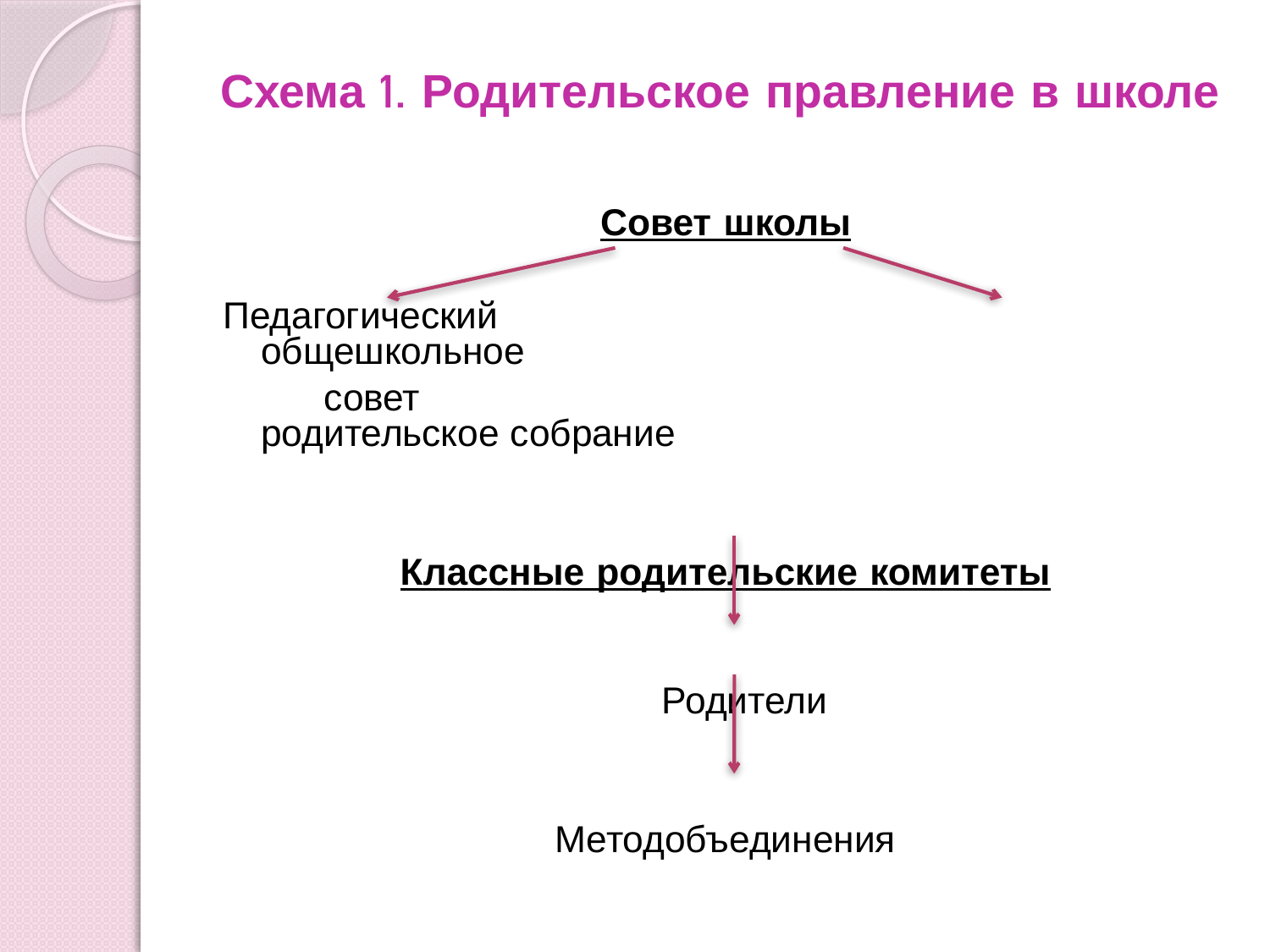

# Схема 1. Родительское правление в школе
Совет школы

Педагогический                                          общешкольное
         совет	                                             родительское собрание

Классные родительские комитеты

Родители

Методобъединения